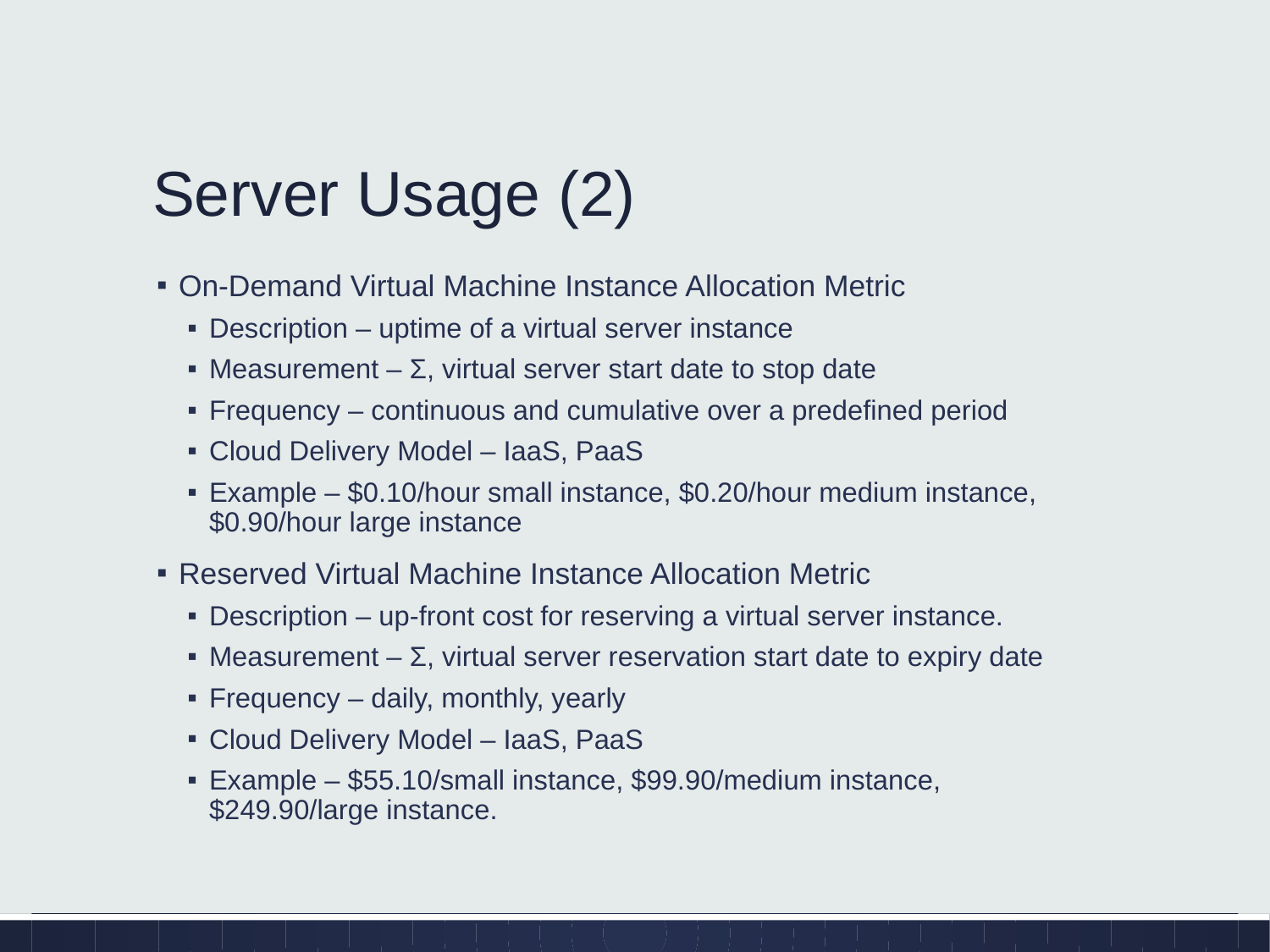

# Server Usage (2)
On-Demand Virtual Machine Instance Allocation Metric
Description – uptime of a virtual server instance
Measurement – Σ, virtual server start date to stop date
Frequency – continuous and cumulative over a predefined period
Cloud Delivery Model – IaaS, PaaS
Example – $0.10/hour small instance, $0.20/hour medium instance, $0.90/hour large instance
Reserved Virtual Machine Instance Allocation Metric
Description – up-front cost for reserving a virtual server instance.
Measurement – Σ, virtual server reservation start date to expiry date
Frequency – daily, monthly, yearly
Cloud Delivery Model – IaaS, PaaS
Example – $55.10/small instance, $99.90/medium instance, $249.90/large instance.